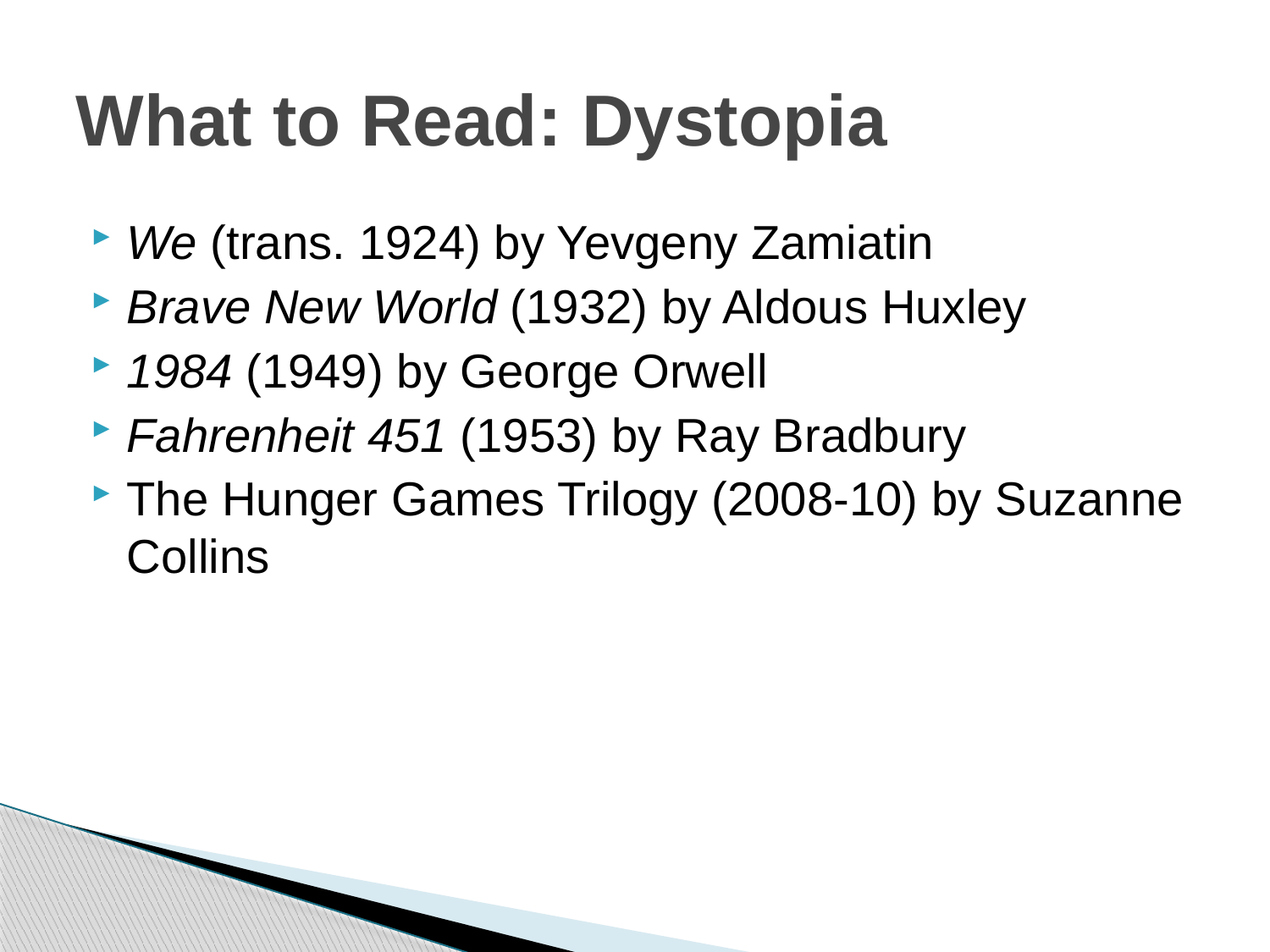

# What to Read: Dystopia
We (trans. 1924) by Yevgeny Zamiatin
Brave New World (1932) by Aldous Huxley
1984 (1949) by George Orwell
Fahrenheit 451 (1953) by Ray Bradbury
The Hunger Games Trilogy (2008-10) by Suzanne Collins